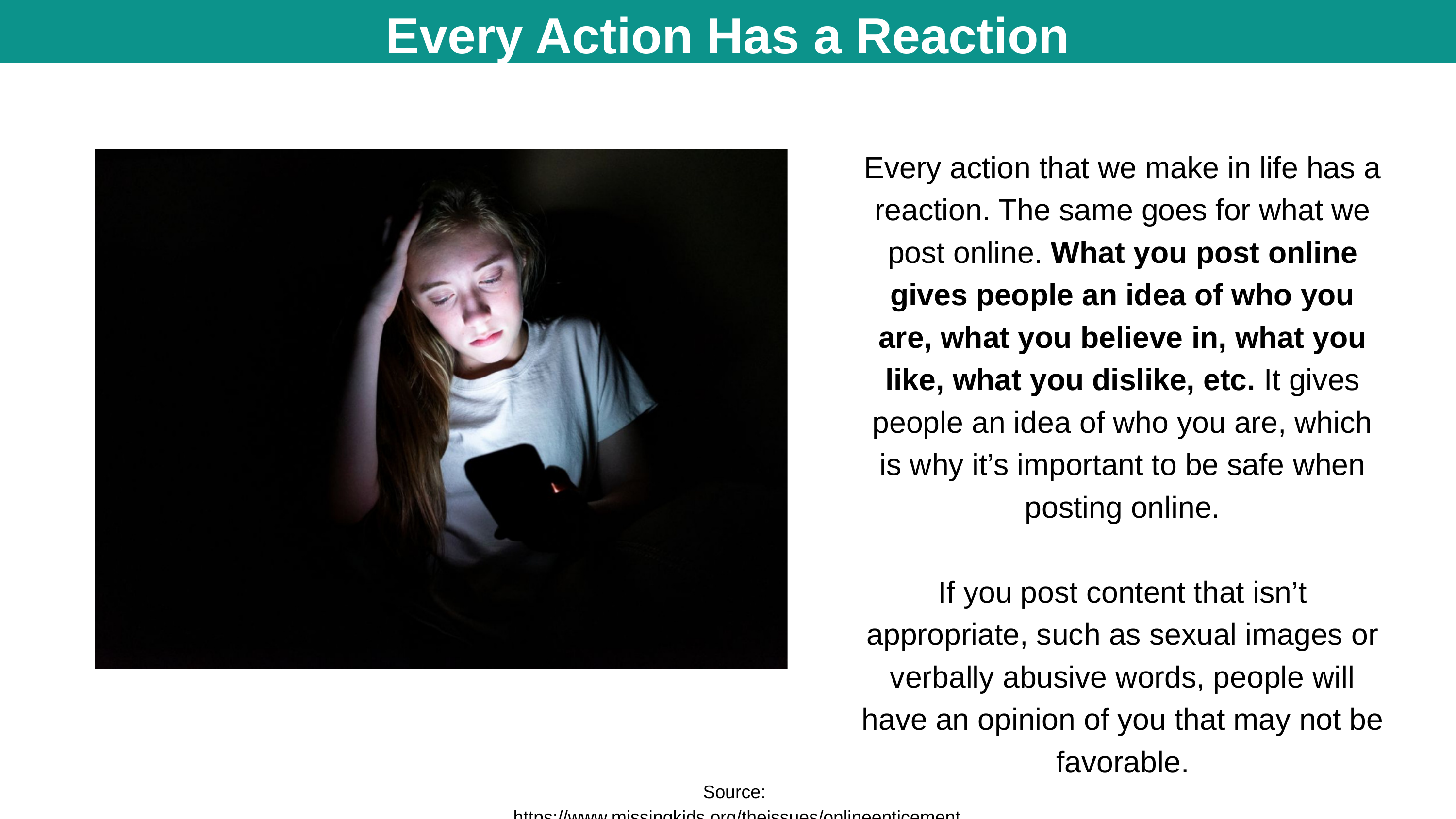

Every Action Has a Reaction
Every action that we make in life has a reaction. The same goes for what we post online. What you post online gives people an idea of who you are, what you believe in, what you like, what you dislike, etc. It gives people an idea of who you are, which is why it’s important to be safe when posting online.

If you post content that isn’t appropriate, such as sexual images or verbally abusive words, people will have an opinion of you that may not be favorable.

Source: https://www.missingkids.org/theissues/onlineenticement